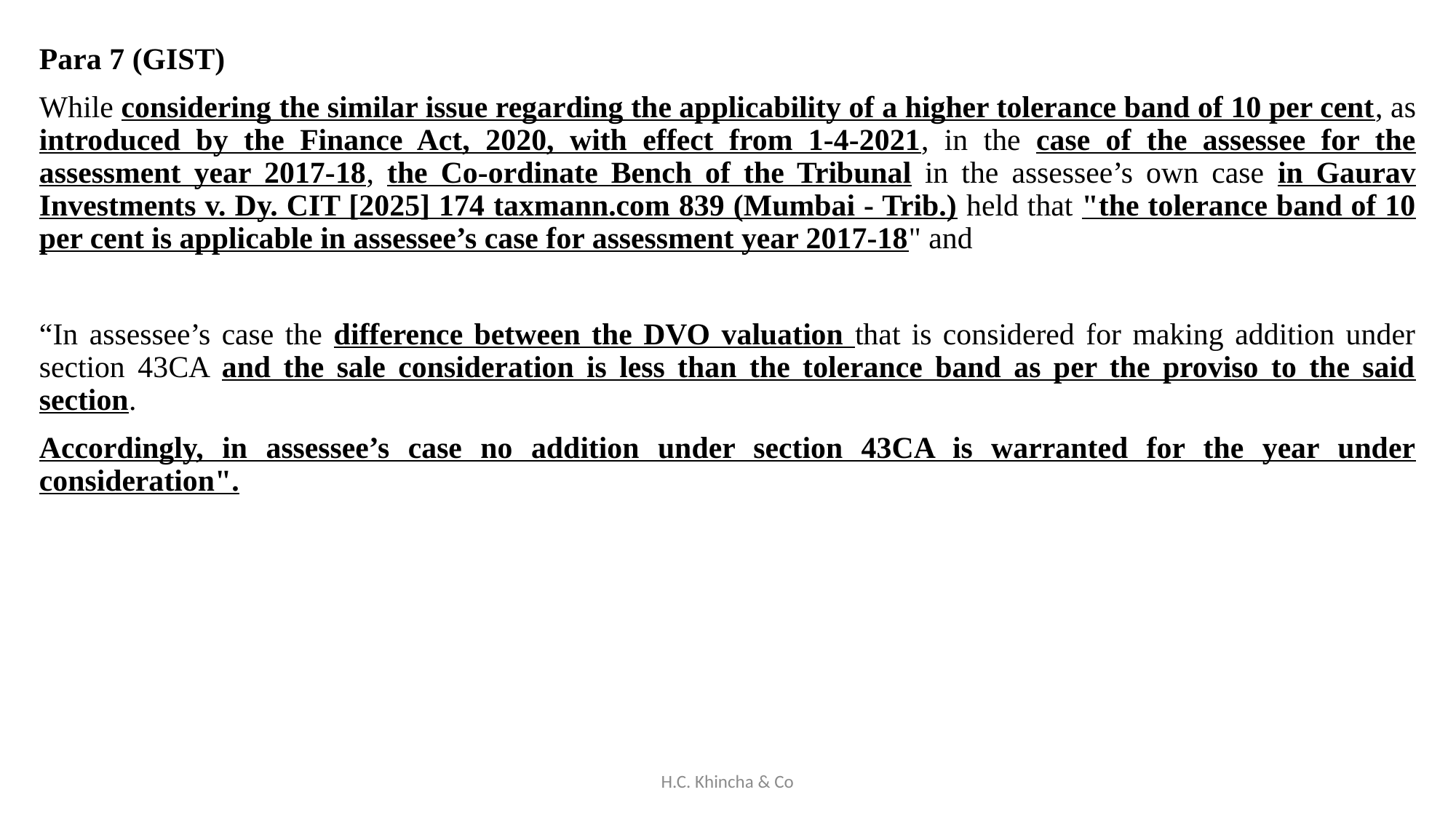

Para 7 (GIST)
While considering the similar issue regarding the applicability of a higher tolerance band of 10 per cent, as introduced by the Finance Act, 2020, with effect from 1-4-2021, in the case of the assessee for the assessment year 2017-18, the Co-ordinate Bench of the Tribunal in the assessee’s own case in Gaurav Investments v. Dy. CIT [2025] 174 taxmann.com 839 (Mumbai - Trib.) held that "the tolerance band of 10 per cent is applicable in assessee’s case for assessment year 2017-18" and

“In assessee’s case the difference between the DVO valuation that is considered for making addition under section 43CA and the sale consideration is less than the tolerance band as per the proviso to the said section.
Accordingly, in assessee’s case no addition under section 43CA is warranted for the year under consideration".

H.C. Khincha & Co